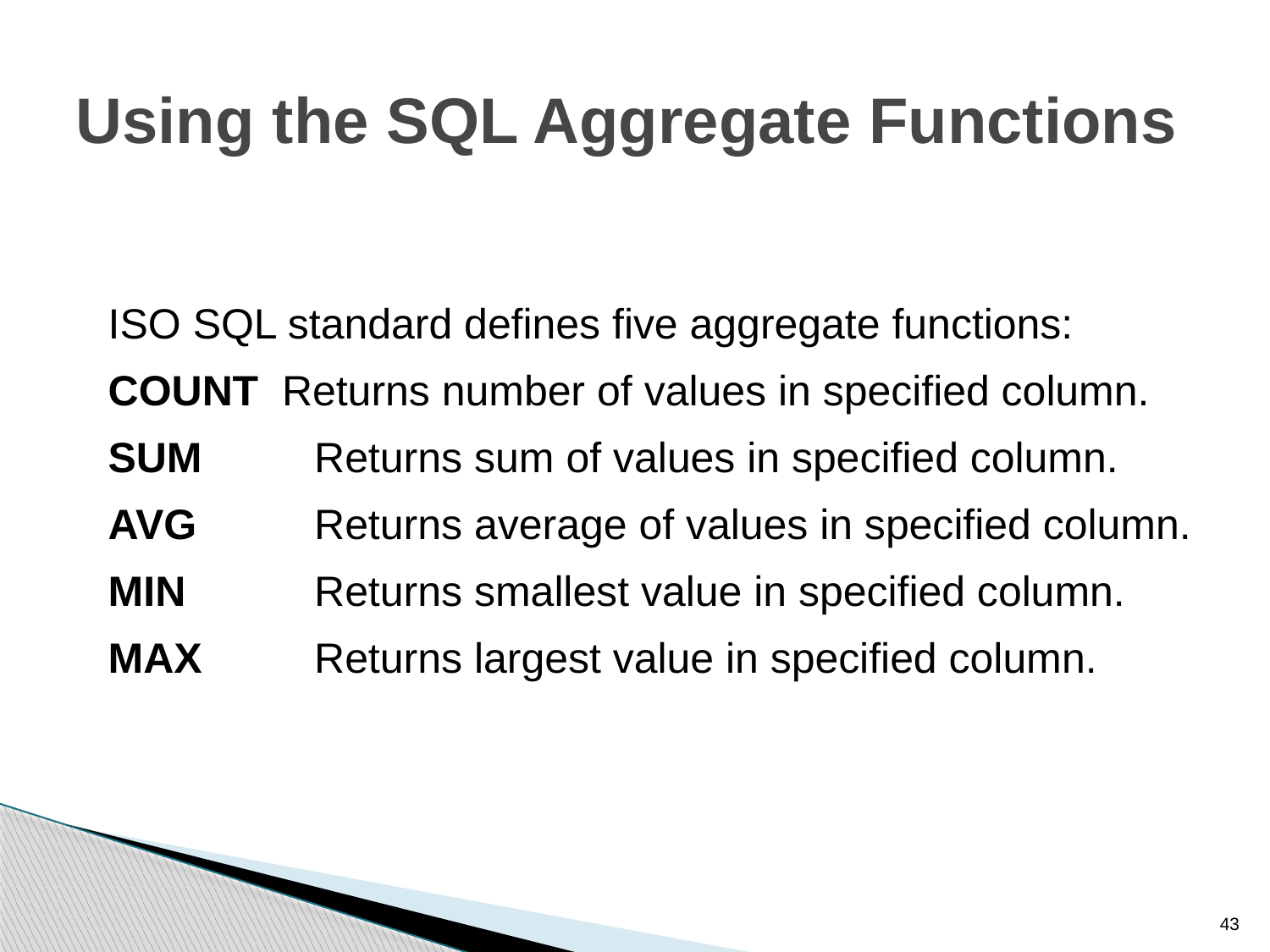

# Using the SQL Aggregate Functions
ISO SQL standard defines five aggregate functions:
COUNT  Returns number of values in specified column.
SUM	     Returns sum of values in specified column.
AVG	     Returns average of values in specified column.
MIN	     Returns smallest value in specified column.
MAX	     Returns largest value in specified column.
43